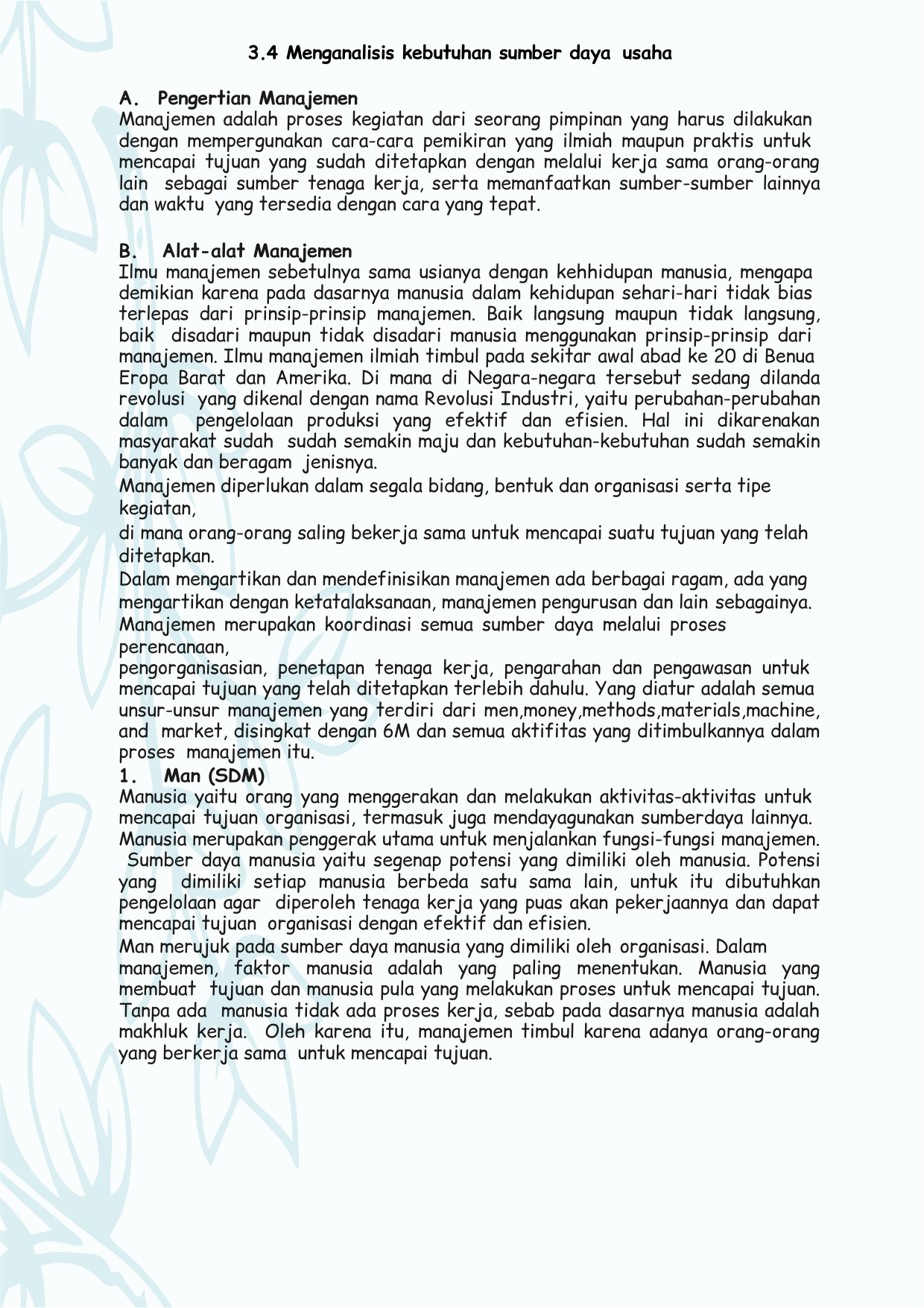

3.4 Menganalisis kebutuhan sumber daya usaha

Pengertian Manajemen
Manajemen adalah proses kegiatan dari seorang pimpinan yang harus dilakukan  dengan mempergunakan cara-cara pemikiran yang ilmiah maupun praktis untuk  mencapai tujuan yang sudah ditetapkan dengan melalui kerja sama orang-orang lain  sebagai sumber tenaga kerja, serta memanfaatkan sumber-sumber lainnya dan waktu  yang tersedia dengan cara yang tepat.

Alat-alat Manajemen
Ilmu manajemen sebetulnya sama usianya dengan kehhidupan manusia, mengapa  demikian karena pada dasarnya manusia dalam kehidupan sehari-hari tidak bias  terlepas dari prinsip-prinsip manajemen. Baik langsung maupun tidak langsung, baik  disadari maupun tidak disadari manusia menggunakan prinsip-prinsip dari  manajemen. Ilmu manajemen ilmiah timbul pada sekitar awal abad ke 20 di Benua  Eropa Barat dan Amerika. Di mana di Negara-negara tersebut sedang dilanda revolusi  yang dikenal dengan nama Revolusi Industri, yaitu perubahan-perubahan dalam  pengelolaan produksi yang efektif dan efisien. Hal ini dikarenakan masyarakat sudah  sudah semakin maju dan kebutuhan-kebutuhan sudah semakin banyak dan beragam  jenisnya.
Manajemen diperlukan dalam segala bidang, bentuk dan organisasi serta tipe kegiatan,
di mana orang-orang saling bekerja sama untuk mencapai suatu tujuan yang telah  ditetapkan.
Dalam mengartikan dan mendefinisikan manajemen ada berbagai ragam, ada yang  mengartikan dengan ketatalaksanaan, manajemen pengurusan dan lain sebagainya.
Manajemen merupakan koordinasi semua sumber daya melalui proses perencanaan,
pengorganisasian, penetapan tenaga kerja, pengarahan dan pengawasan untuk  mencapai tujuan yang telah ditetapkan terlebih dahulu. Yang diatur adalah semua  unsur-unsur manajemen yang terdiri dari men,money,methods,materials,machine, and  market, disingkat dengan 6M dan semua aktifitas yang ditimbulkannya dalam proses  manajemen itu.
Man (SDM)
Manusia yaitu orang yang menggerakan dan melakukan aktivitas-aktivitas untuk  mencapai tujuan organisasi, termasuk juga mendayagunakan sumberdaya lainnya.  Manusia merupakan penggerak utama untuk menjalankan fungsi-fungsi manajemen.  Sumber daya manusia yaitu segenap potensi yang dimiliki oleh manusia. Potensi yang  dimiliki setiap manusia berbeda satu sama lain, untuk itu dibutuhkan pengelolaan agar  diperoleh tenaga kerja yang puas akan pekerjaannya dan dapat mencapai tujuan  organisasi dengan efektif dan efisien.
Man merujuk pada sumber daya manusia yang dimiliki oleh organisasi. Dalam
manajemen, faktor manusia adalah yang paling menentukan. Manusia yang membuat  tujuan dan manusia pula yang melakukan proses untuk mencapai tujuan. Tanpa ada  manusia tidak ada proses kerja, sebab pada dasarnya manusia adalah makhluk kerja.  Oleh karena itu, manajemen timbul karena adanya orang-orang yang berkerja sama  untuk mencapai tujuan.